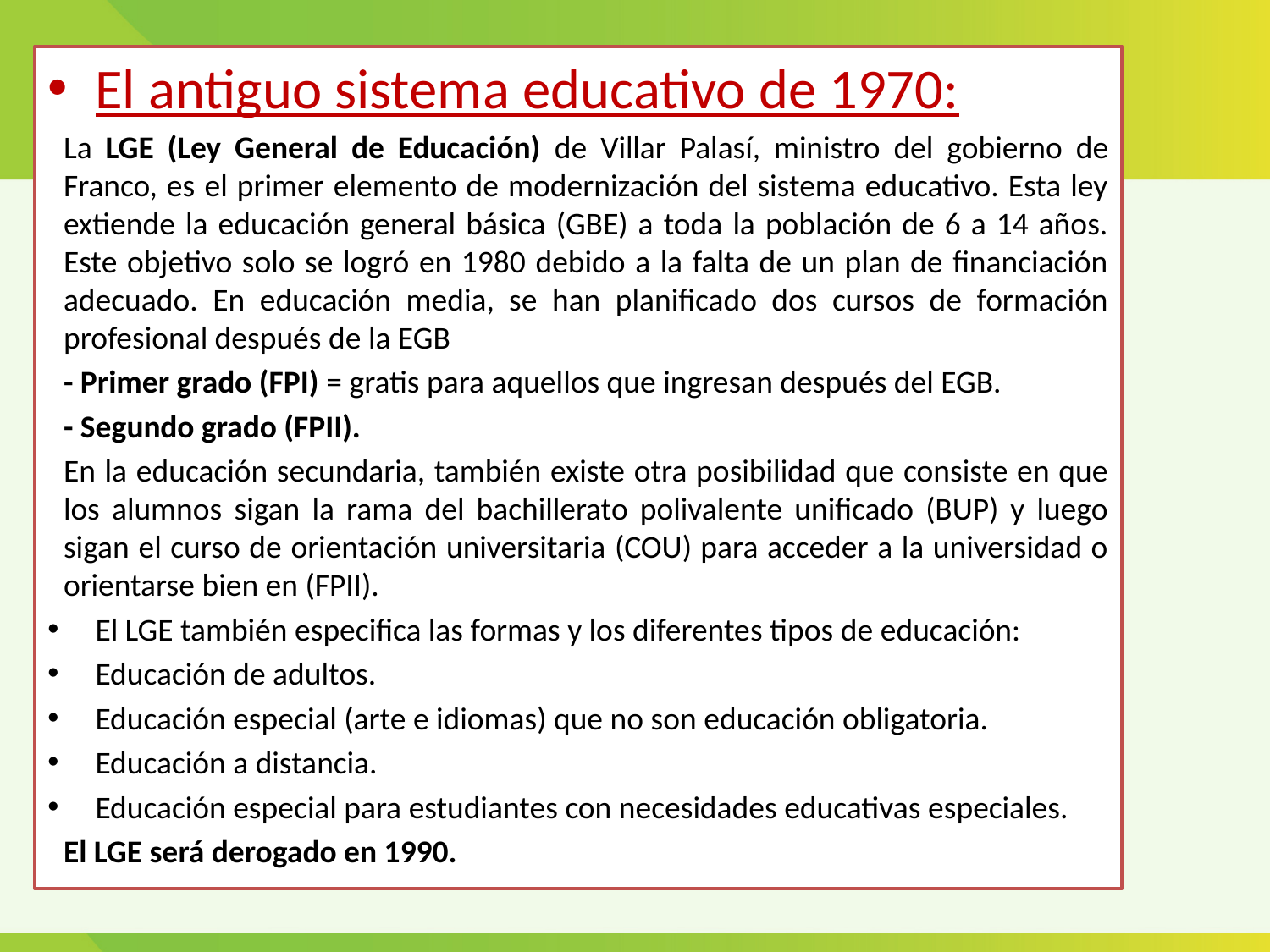

El antiguo sistema educativo de 1970:
La LGE (Ley General de Educación) de Villar Palasí, ministro del gobierno de Franco, es el primer elemento de modernización del sistema educativo. Esta ley extiende la educación general básica (GBE) a toda la población de 6 a 14 años. Este objetivo solo se logró en 1980 debido a la falta de un plan de financiación adecuado. En educación media, se han planificado dos cursos de formación profesional después de la EGB
- Primer grado (FPI) = gratis para aquellos que ingresan después del EGB.
- Segundo grado (FPII).
En la educación secundaria, también existe otra posibilidad que consiste en que los alumnos sigan la rama del bachillerato polivalente unificado (BUP) y luego sigan el curso de orientación universitaria (COU) para acceder a la universidad o orientarse bien en (FPII).
El LGE también especifica las formas y los diferentes tipos de educación:
Educación de adultos.
Educación especial (arte e idiomas) que no son educación obligatoria.
Educación a distancia.
Educación especial para estudiantes con necesidades educativas especiales.
El LGE será derogado en 1990.